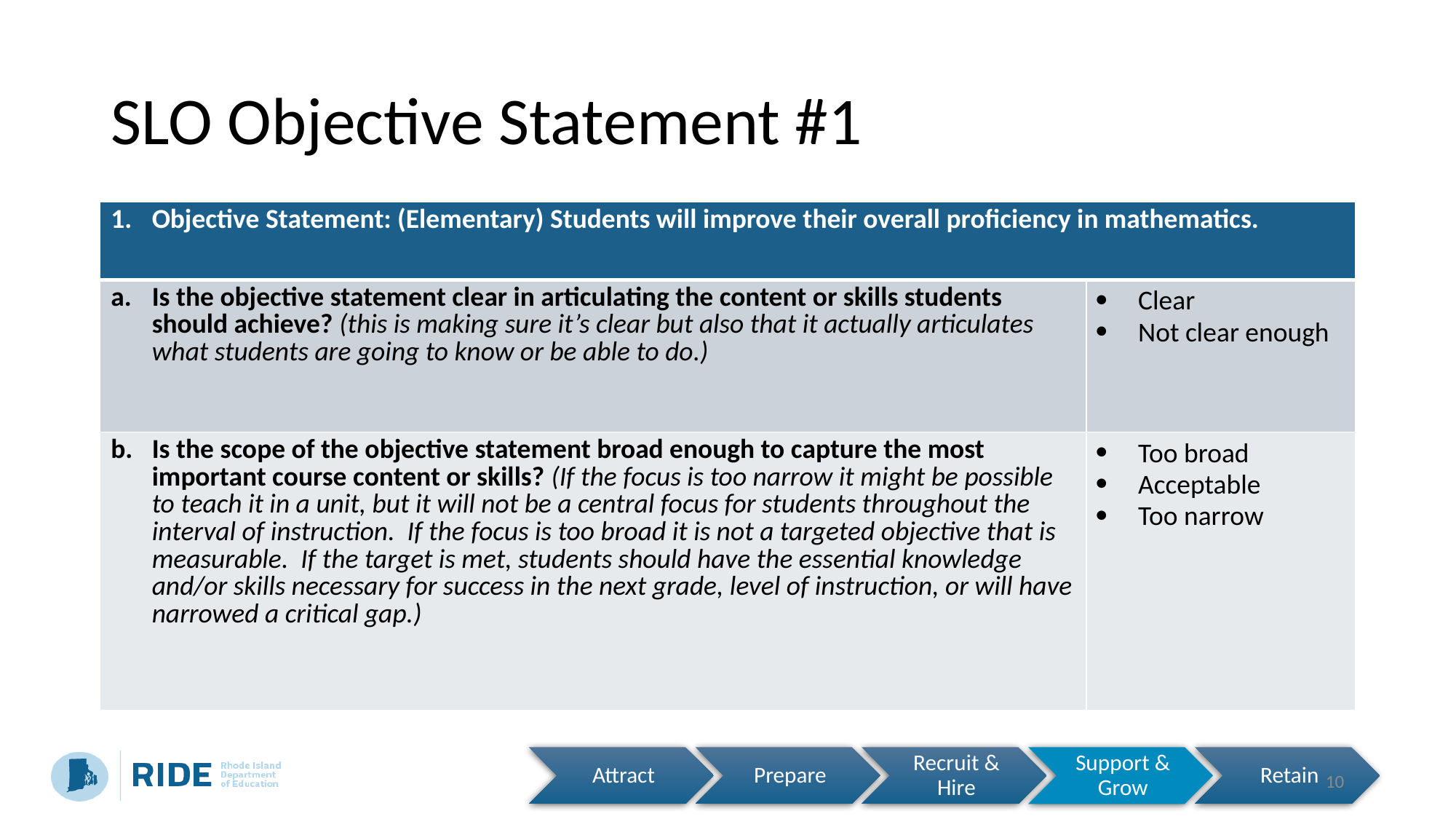

# SLO Objective Statement #1
| Objective Statement: (Elementary) Students will improve their overall proficiency in mathematics. |  |
| --- | --- |
| Is the objective statement clear in articulating the content or skills students should achieve? (this is making sure it’s clear but also that it actually articulates what students are going to know or be able to do.) | Clear Not clear enough |
| Is the scope of the objective statement broad enough to capture the most important course content or skills? (If the focus is too narrow it might be possible to teach it in a unit, but it will not be a central focus for students throughout the interval of instruction. If the focus is too broad it is not a targeted objective that is measurable. If the target is met, students should have the essential knowledge and/or skills necessary for success in the next grade, level of instruction, or will have narrowed a critical gap.) | Too broad Acceptable Too narrow |
10